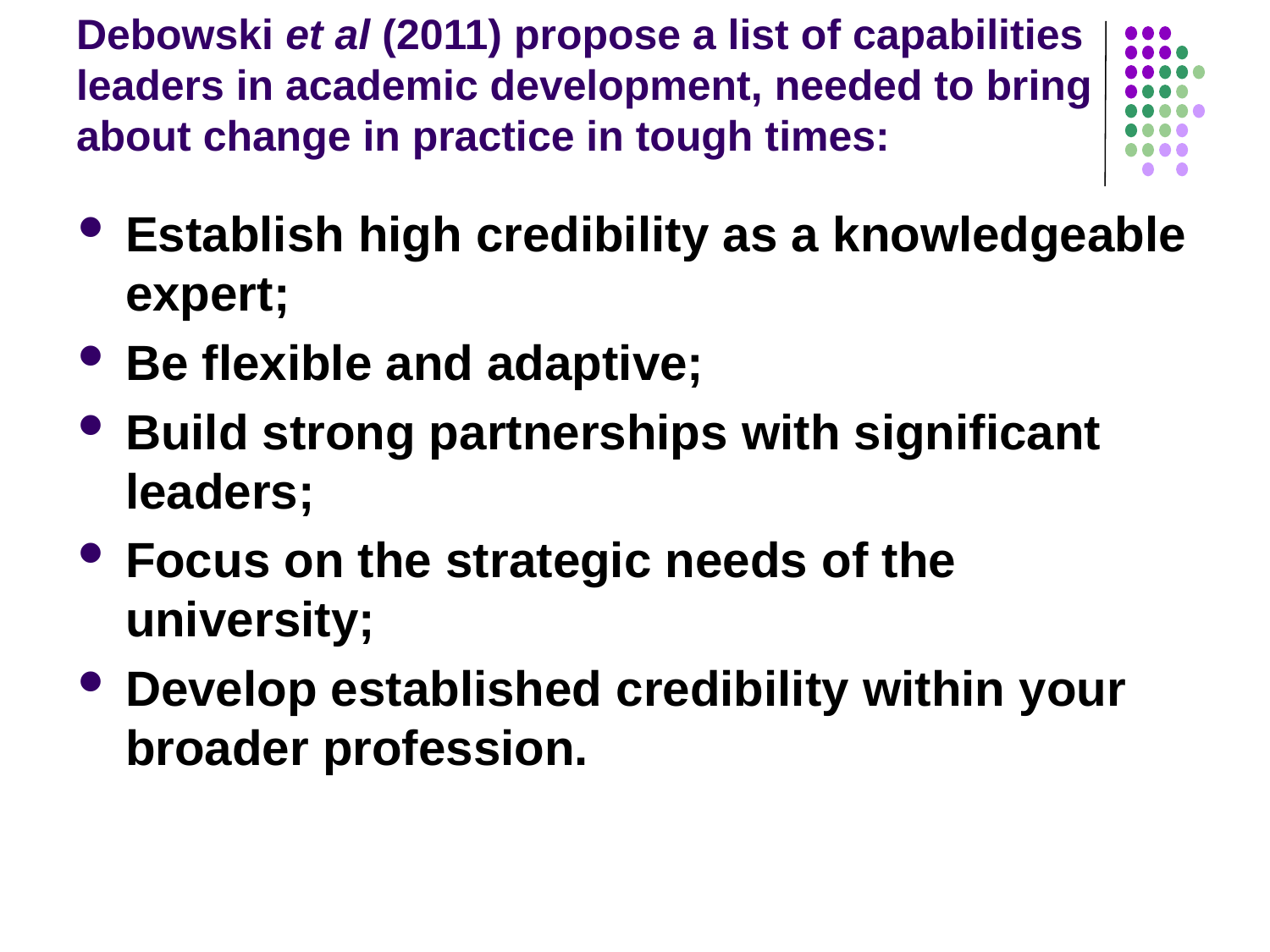

# Debowski et al (2011) propose a list of capabilities leaders in academic development, needed to bring about change in practice in tough times:
Establish high credibility as a knowledgeable expert;
Be flexible and adaptive;
Build strong partnerships with significant leaders;
Focus on the strategic needs of the university;
Develop established credibility within your broader profession.